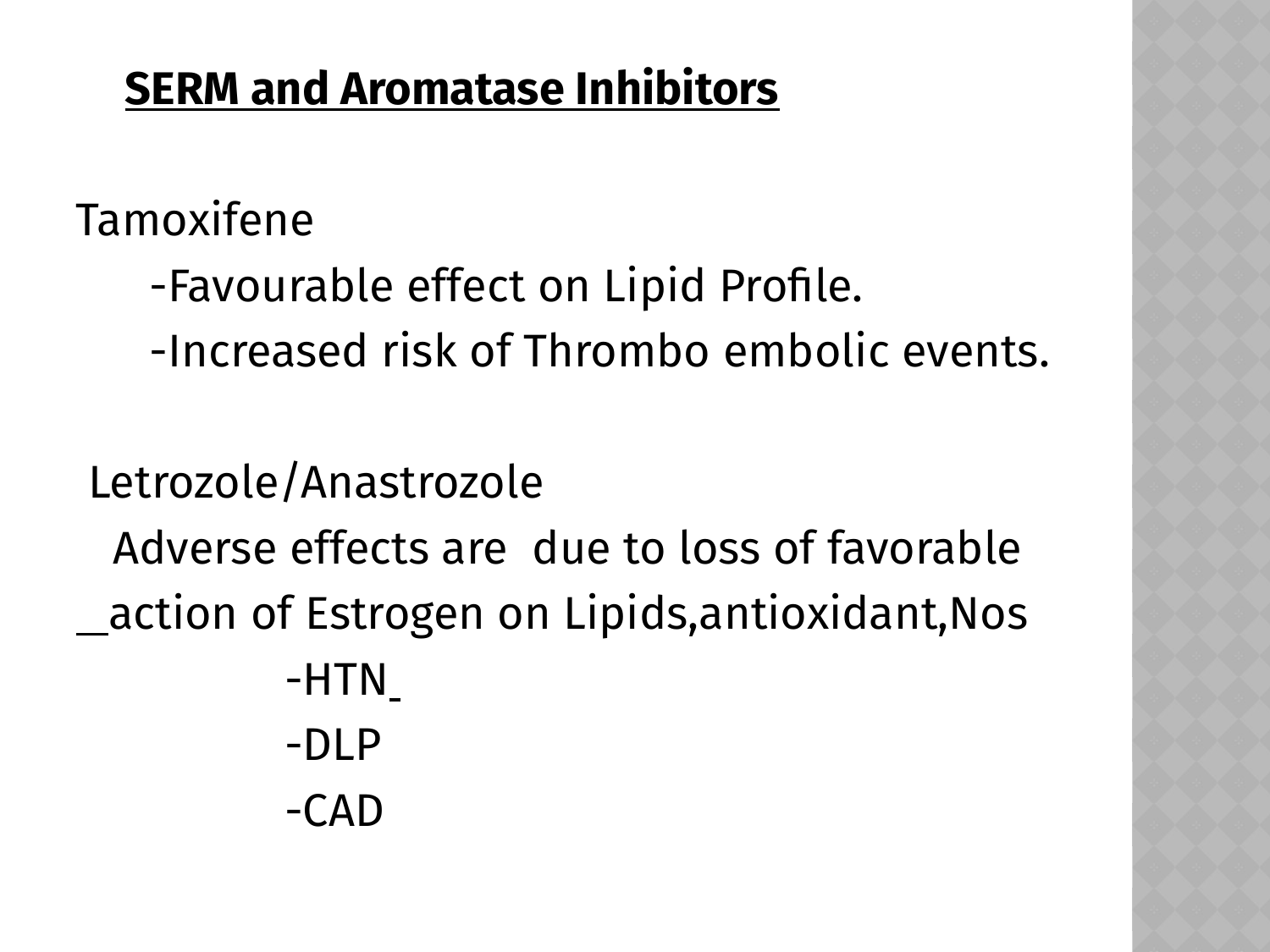

SERM and Aromatase Inhibitors

Tamoxifene
      -Favourable effect on Lipid Profile.
      -Increased risk of Thrombo embolic events.

 Letrozole/Anastrozole
   Adverse effects are  due to loss of favorable
   action of Estrogen on Lipids,antioxidant,Nos
                 -HTN
                 -DLP
                 -CAD